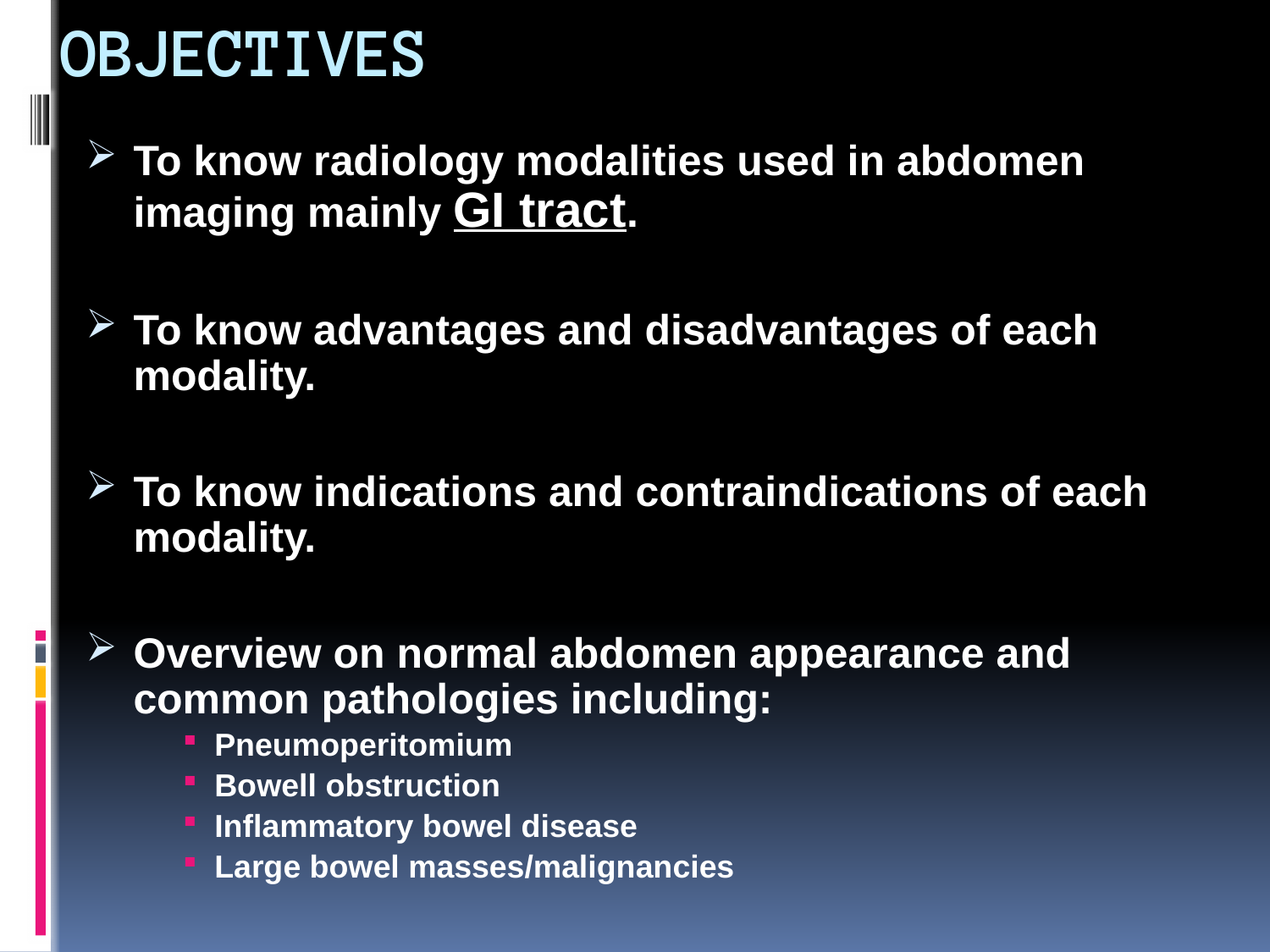

# OBJECTIVES
To know radiology modalities used in abdomen imaging mainly GI tract.

To know advantages and disadvantages of each modality.

To know indications and contraindications of each modality.

Overview on normal abdomen appearance and common pathologies including:
Pneumoperitomium
Bowell obstruction
Inflammatory bowel disease
Large bowel masses/malignancies